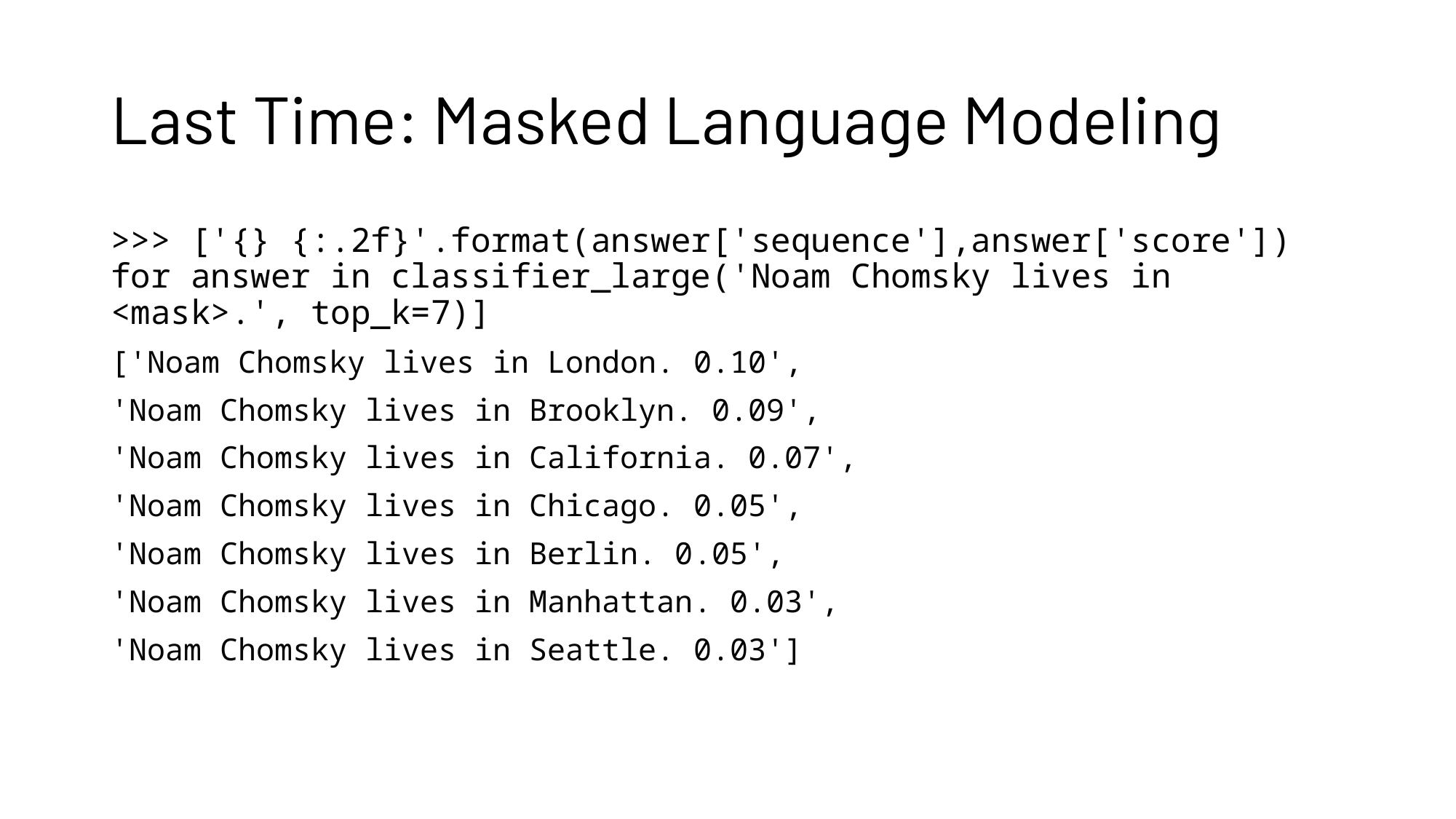

# Last Time: Masked Language Modeling
>>> ['{} {:.2f}'.format(answer['sequence'],answer['score']) for answer in classifier_large('Noam Chomsky lives in <mask>.', top_k=7)]
['Noam Chomsky lives in London. 0.10',
'Noam Chomsky lives in Brooklyn. 0.09',
'Noam Chomsky lives in California. 0.07',
'Noam Chomsky lives in Chicago. 0.05',
'Noam Chomsky lives in Berlin. 0.05',
'Noam Chomsky lives in Manhattan. 0.03',
'Noam Chomsky lives in Seattle. 0.03']